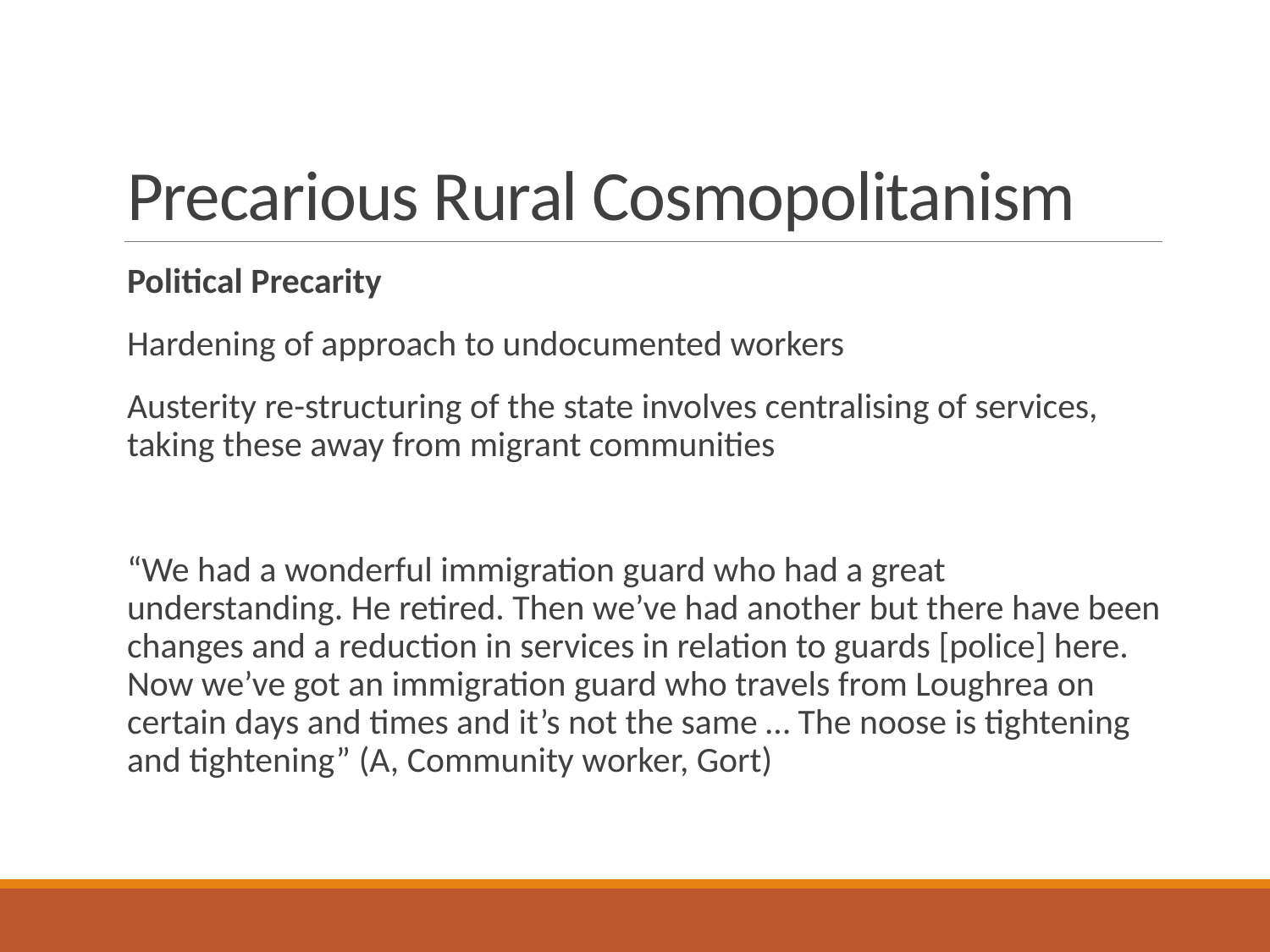

# Precarious Rural Cosmopolitanism
Political Precarity
Hardening of approach to undocumented workers
Austerity re-structuring of the state involves centralising of services, taking these away from migrant communities

“We had a wonderful immigration guard who had a great understanding. He retired. Then we’ve had another but there have been changes and a reduction in services in relation to guards [police] here. Now we’ve got an immigration guard who travels from Loughrea on certain days and times and it’s not the same … The noose is tightening and tightening” (A, Community worker, Gort)